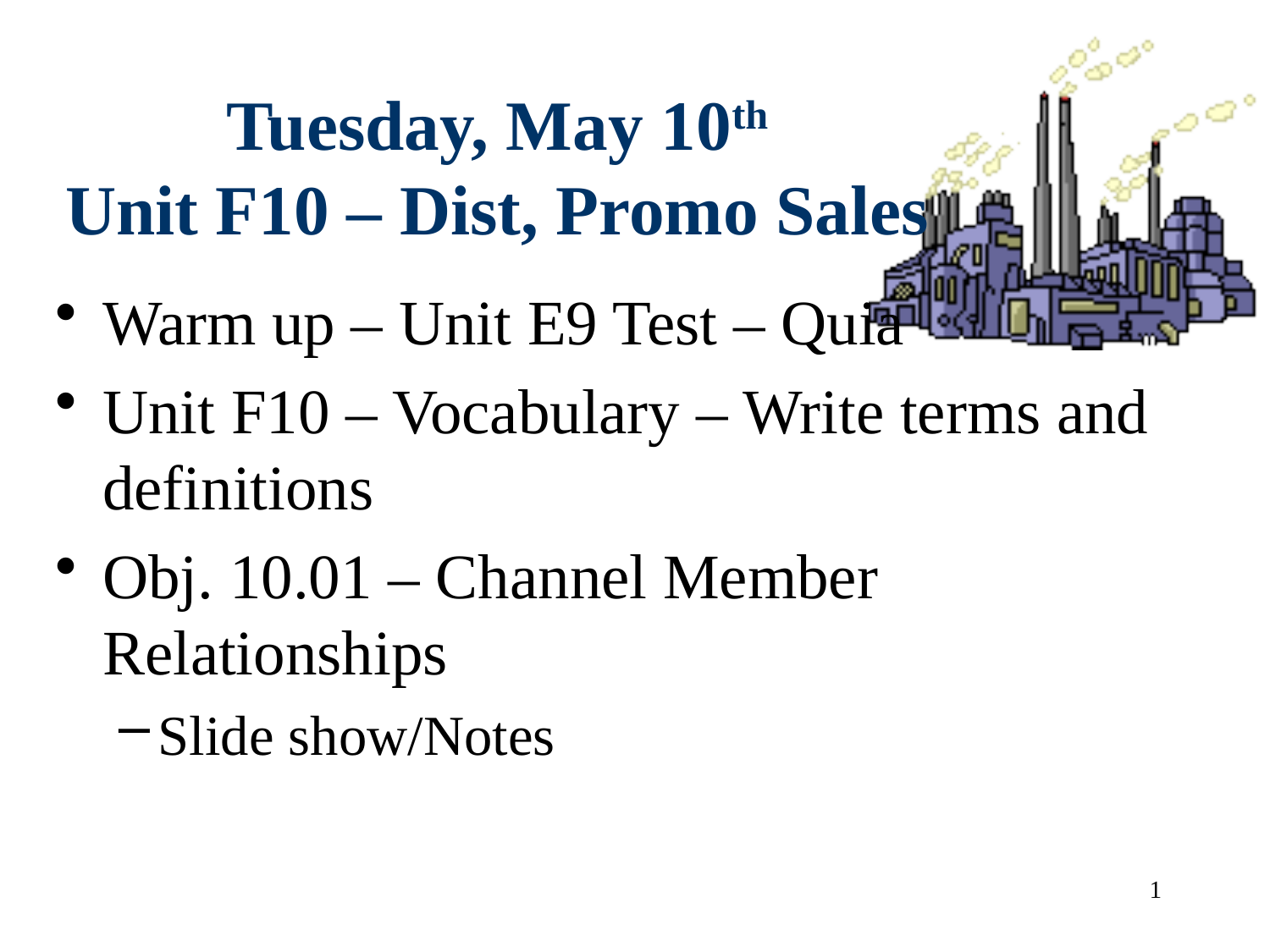

# Tuesday, May 10th Unit F10 – Dist, Promo Sales
Warm up – Unit E9 Test – Quia
Unit F10 – Vocabulary – Write terms and definitions
Obj. 10.01 – Channel Member Relationships
Slide show/Notes
1